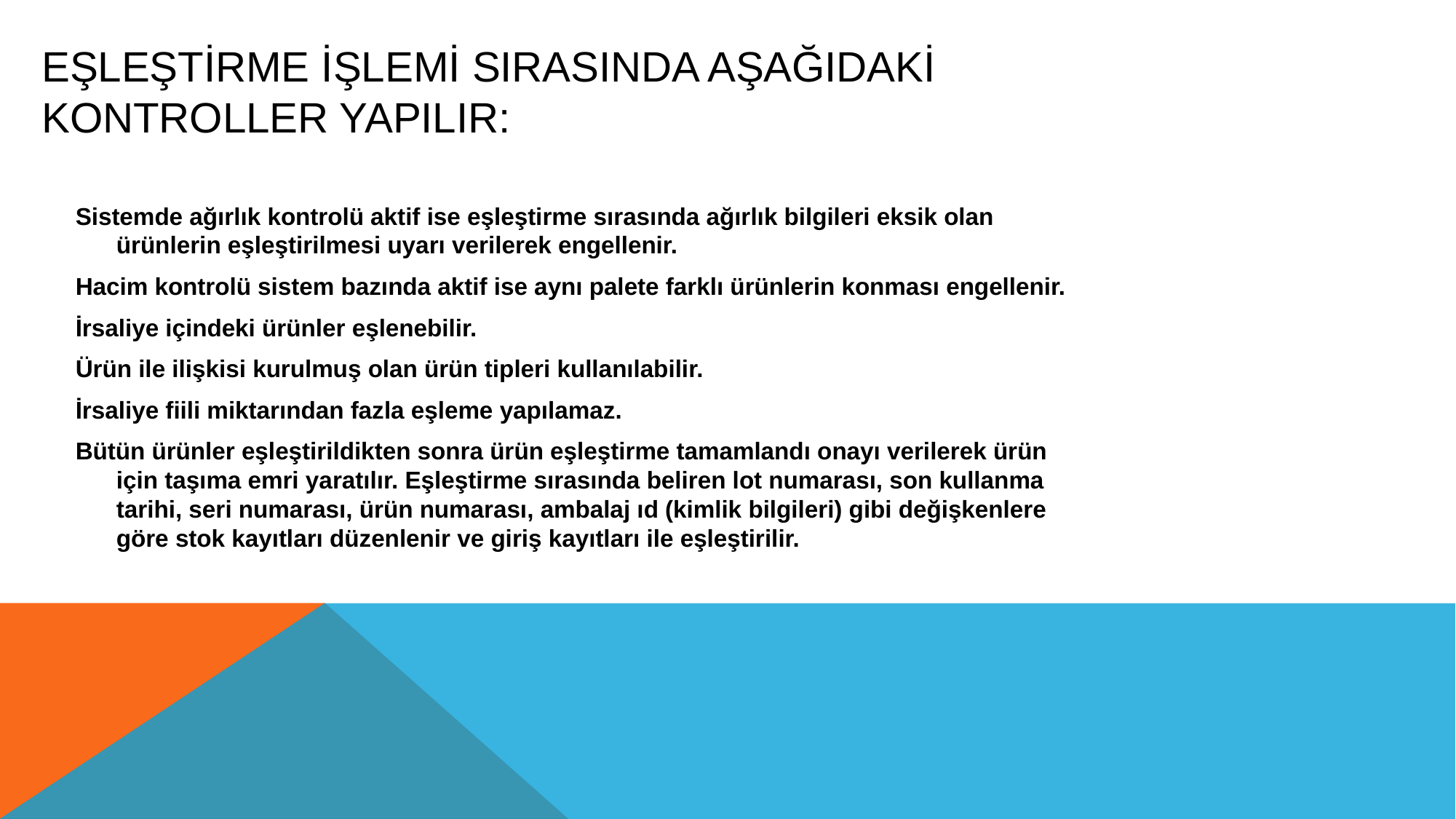

# Eşleştirme işlemi sırasında aşağıdaki kontroller yapılır:
Sistemde ağırlık kontrolü aktif ise eşleştirme sırasında ağırlık bilgileri eksik olan ürünlerin eşleştirilmesi uyarı verilerek engellenir.
Hacim kontrolü sistem bazında aktif ise aynı palete farklı ürünlerin konması engellenir.
İrsaliye içindeki ürünler eşlenebilir.
Ürün ile ilişkisi kurulmuş olan ürün tipleri kullanılabilir.
İrsaliye fiili miktarından fazla eşleme yapılamaz.
Bütün ürünler eşleştirildikten sonra ürün eşleştirme tamamlandı onayı verilerek ürün için taşıma emri yaratılır. Eşleştirme sırasında beliren lot numarası, son kullanma tarihi, seri numarası, ürün numarası, ambalaj ıd (kimlik bilgileri) gibi değişkenlere göre stok kayıtları düzenlenir ve giriş kayıtları ile eşleştirilir.